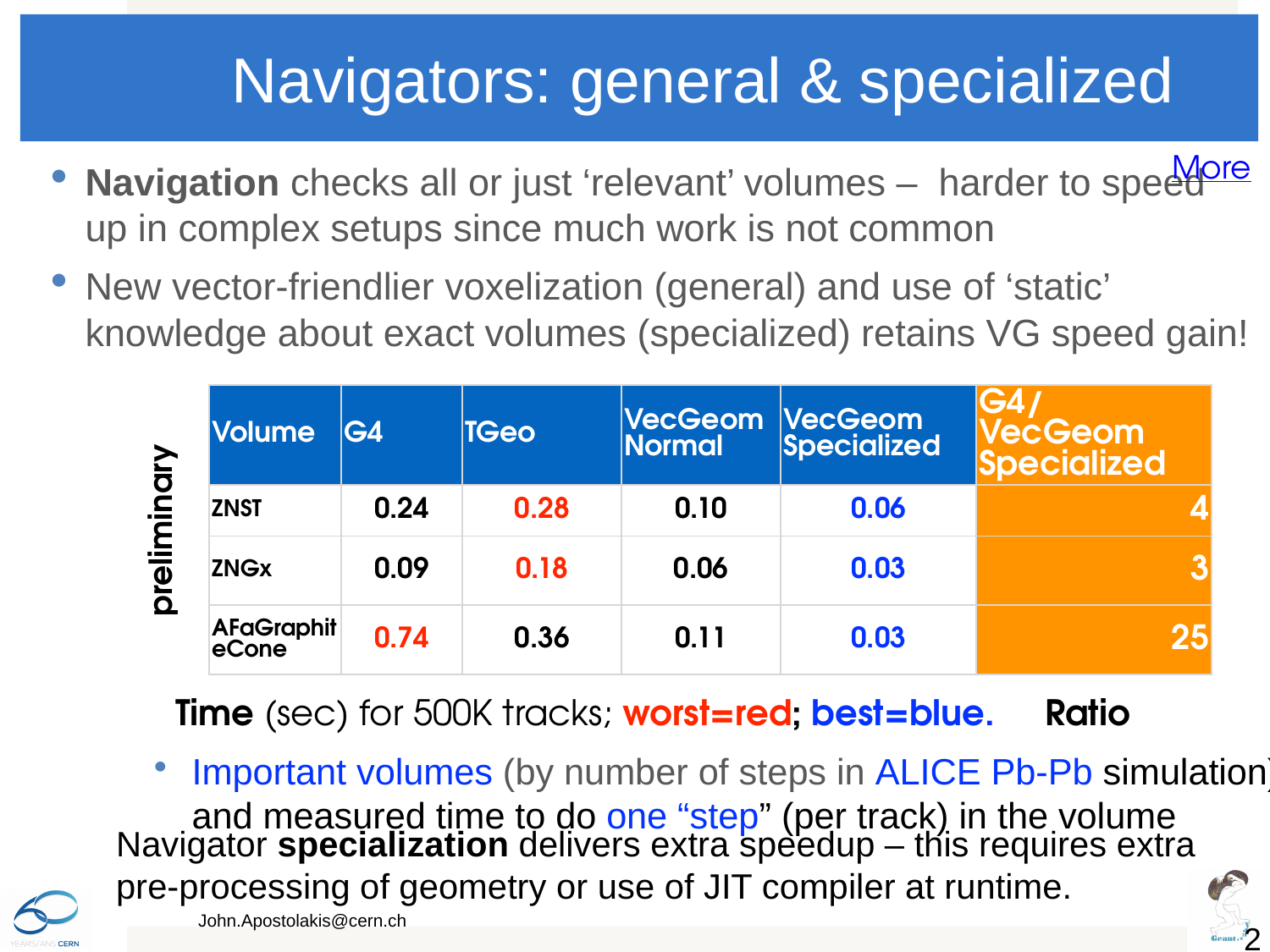

# Navigators: general & specialized
More
Navigation checks all or just ‘relevant’ volumes –  harder to speed up in complex setups since much work is not common
New vector-friendlier voxelization (general) and use of ‘static’ knowledge about exact volumes (specialized) retains VG speed gain!
| Volume | G4 | TGeo | VecGeom Normal | VecGeom Specialized | G4/VecGeom Specialized |
| --- | --- | --- | --- | --- | --- |
| ZNST | 0.24 | 0.28 | 0.10 | 0.06 | 4 |
| ZNGx | 0.09 | 0.18 | 0.06 | 0.03 | 3 |
| AFaGraphiteCone | 0.74 | 0.36 | 0.11 | 0.03 | 25 |
preliminary
    Time (sec) for 500K tracks; worst=red; best=blue.     Ratio
Important volumes (by number of steps in ALICE Pb-Pb simulation) and measured time to do one “step” (per track) in the volume
Navigator specialization delivers extra speedup – this requires extra pre-processing of geometry or use of JIT compiler at runtime.
21